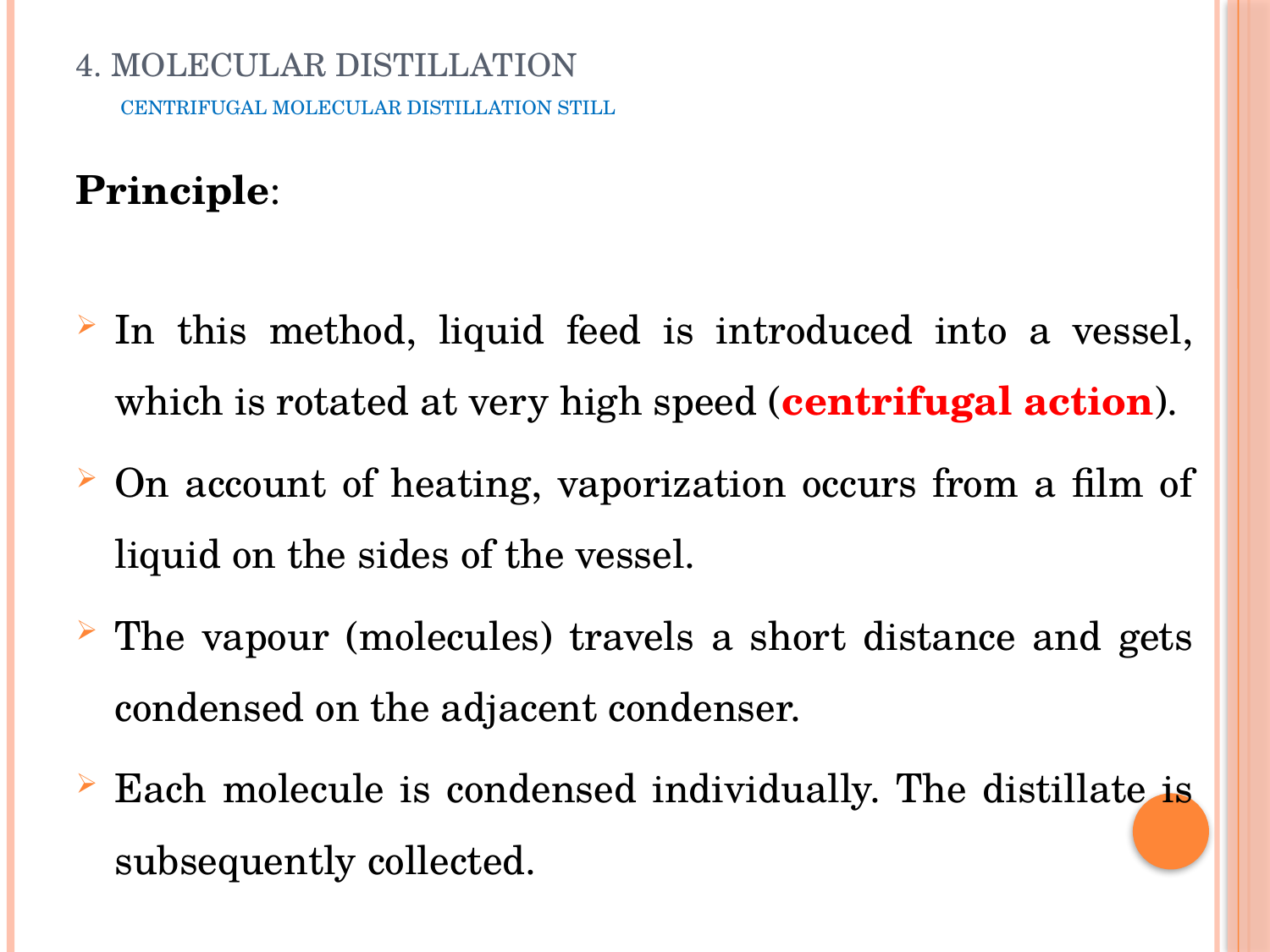

# 4. Molecular distillation Centrifugal molecular distillation still
Principle:

In this method, liquid feed is introduced into a vessel, which is rotated at very high speed (centrifugal action).
On account of heating, vaporization occurs from a film of liquid on the sides of the vessel.
The vapour (molecules) travels a short distance and gets condensed on the adjacent condenser.
Each molecule is condensed individually. The distillate is subsequently collected.